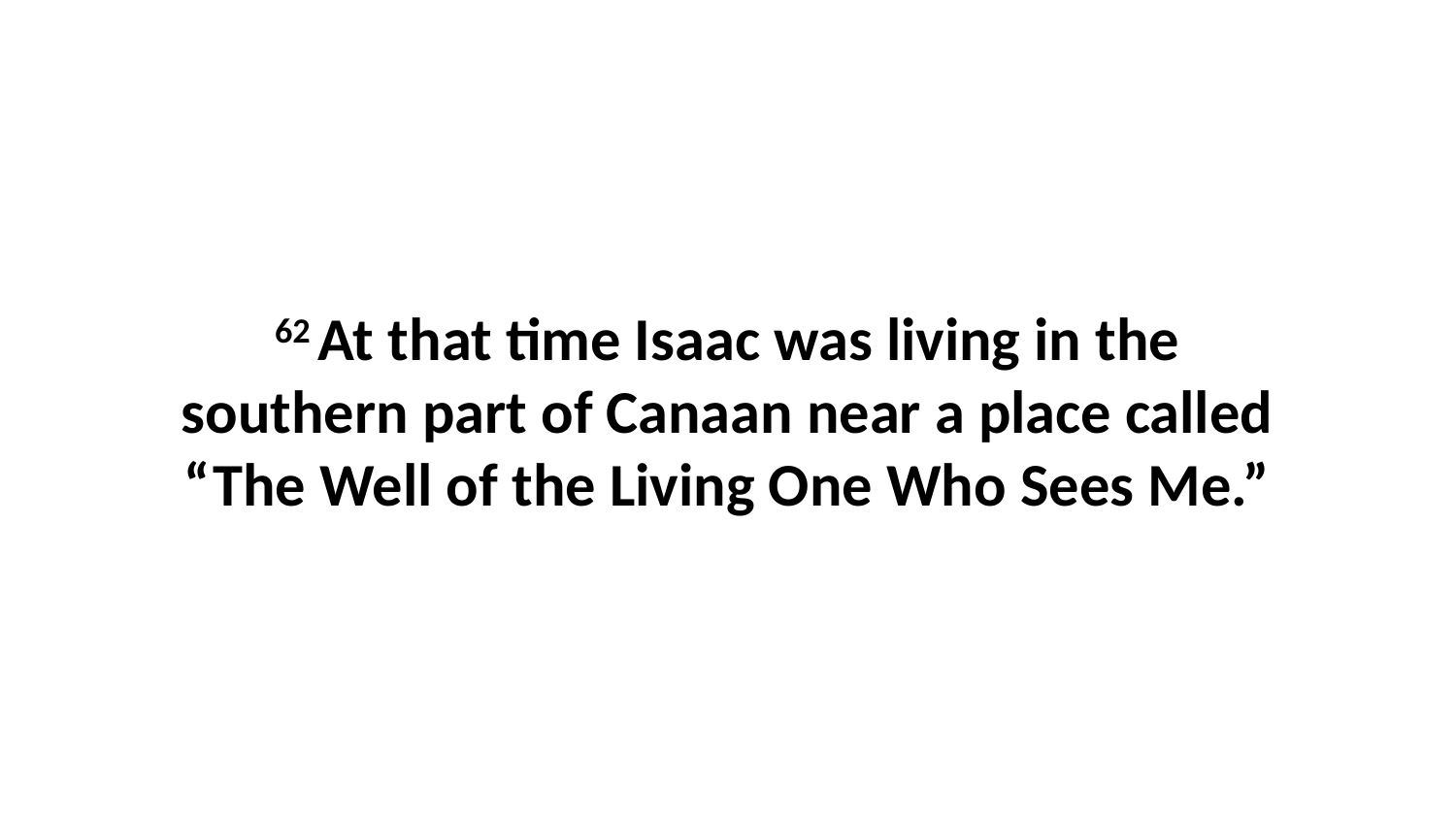

62 At that time Isaac was living in the southern part of Canaan near a place called “The Well of the Living One Who Sees Me.”